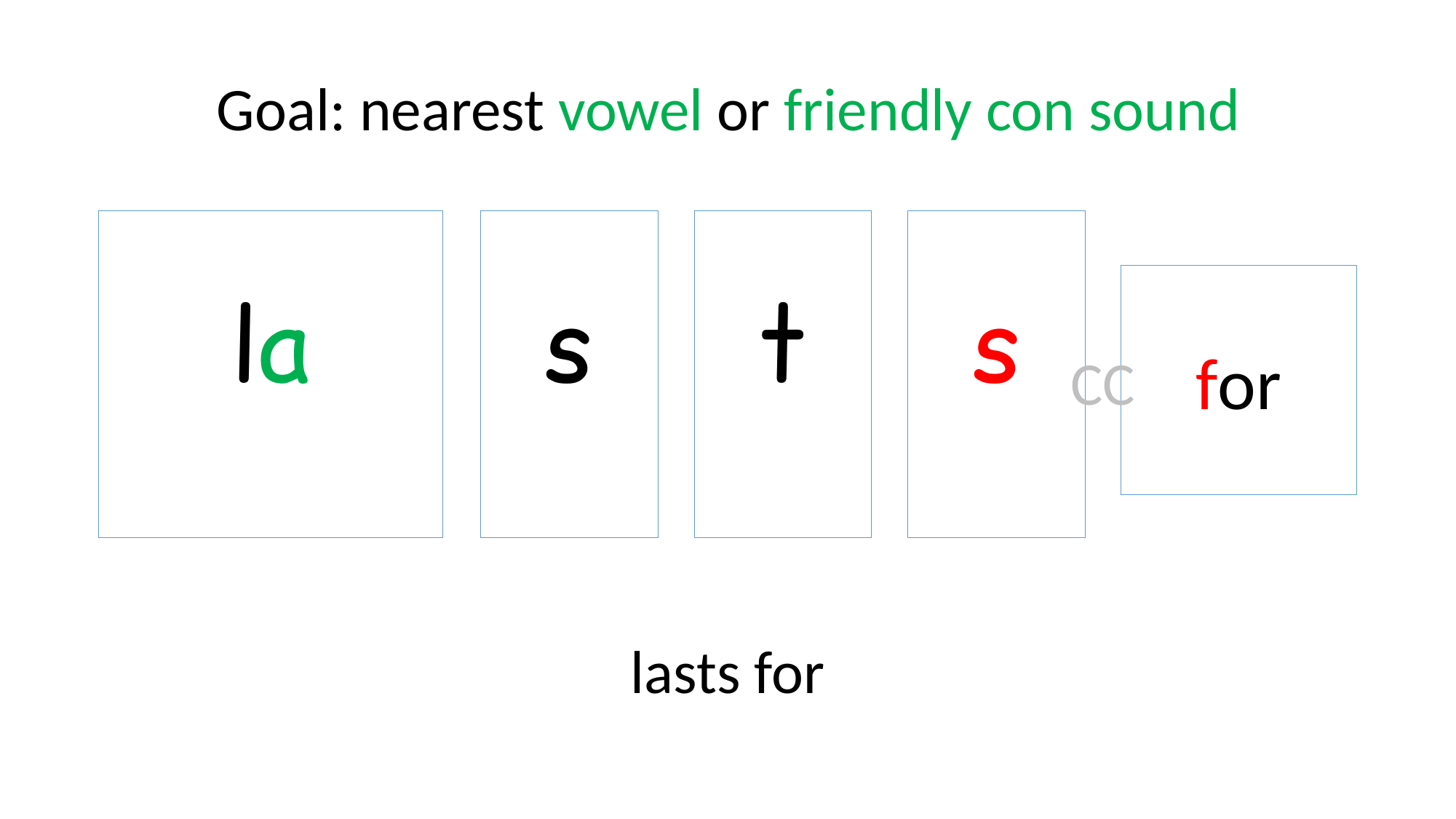

Goal: nearest vowel or friendly con sound

la

s

t

s

for

CC
lasts for